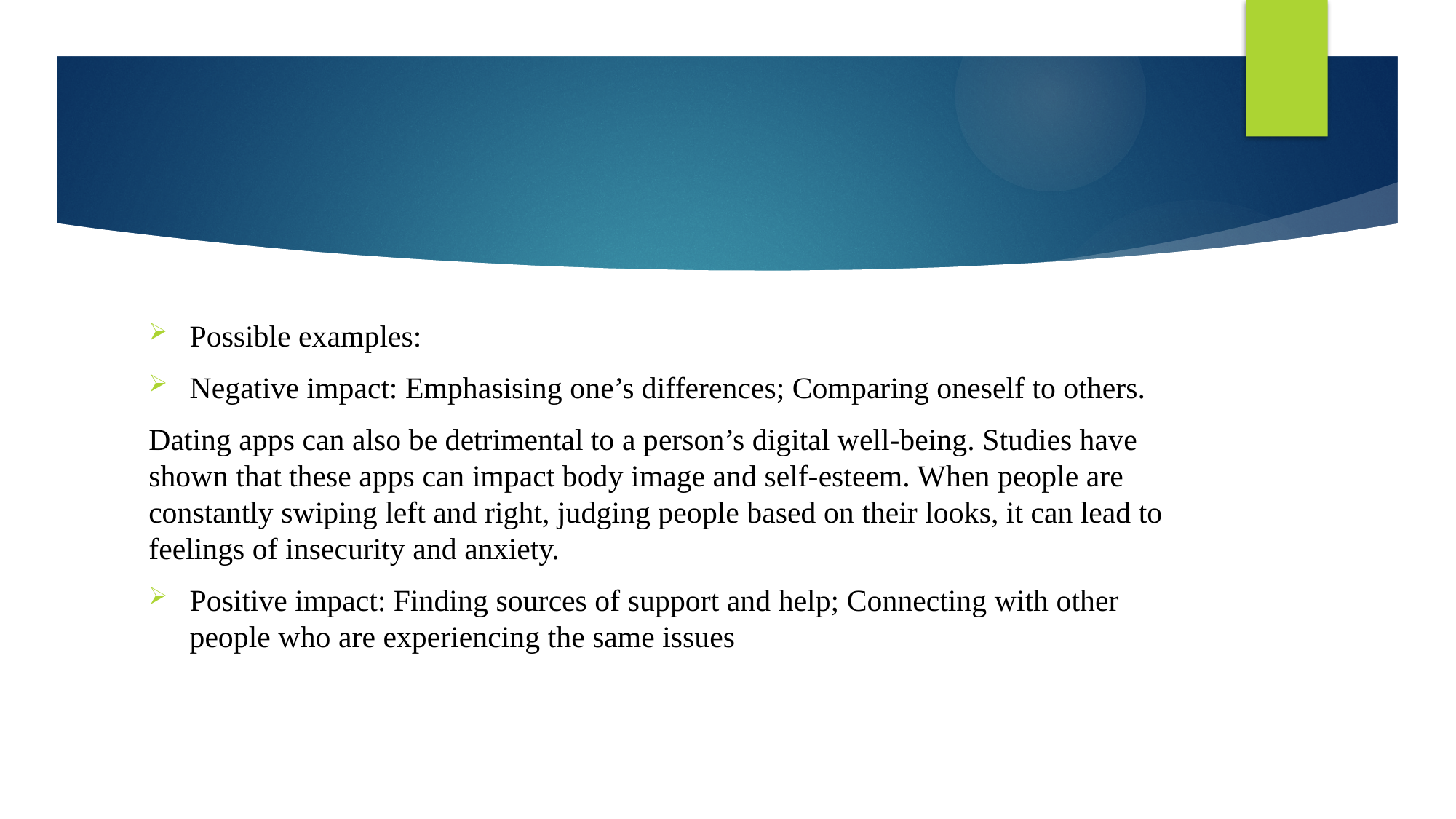

#
Possible examples:
Negative impact: Emphasising one’s differences; Comparing oneself to others.
Dating apps can also be detrimental to a person’s digital well-being. Studies have shown that these apps can impact body image and self-esteem. When people are constantly swiping left and right, judging people based on their looks, it can lead to feelings of insecurity and anxiety.
Positive impact: Finding sources of support and help; Connecting with other people who are experiencing the same issues